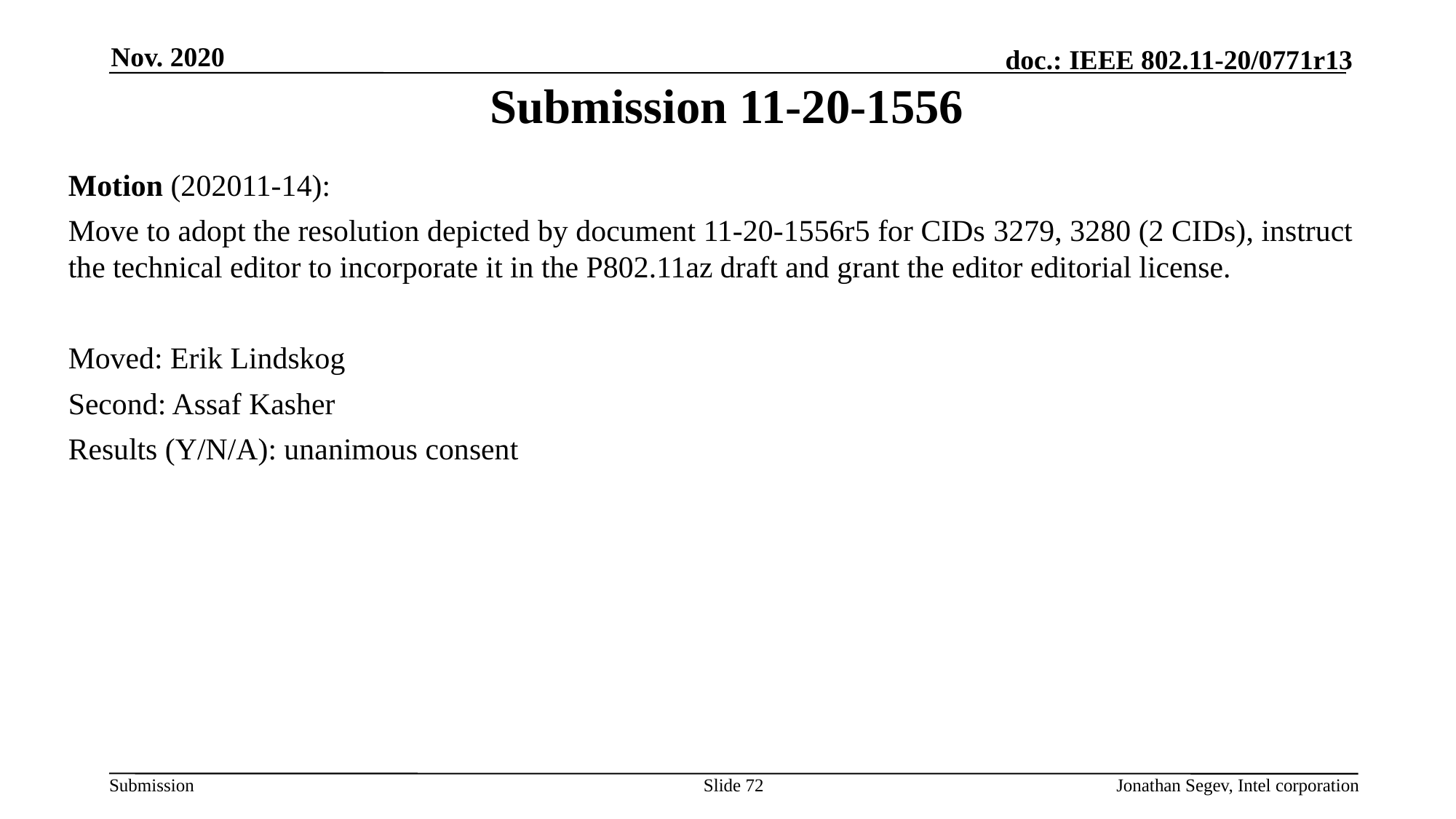

Nov. 2020
# Submission 11-20-1556
Motion (202011-14):
Move to adopt the resolution depicted by document 11-20-1556r5 for CIDs 3279, 3280 (2 CIDs), instruct the technical editor to incorporate it in the P802.11az draft and grant the editor editorial license.

Moved: Erik Lindskog
Second: Assaf Kasher
Results (Y/N/A): unanimous consent
Slide 72
Jonathan Segev, Intel corporation